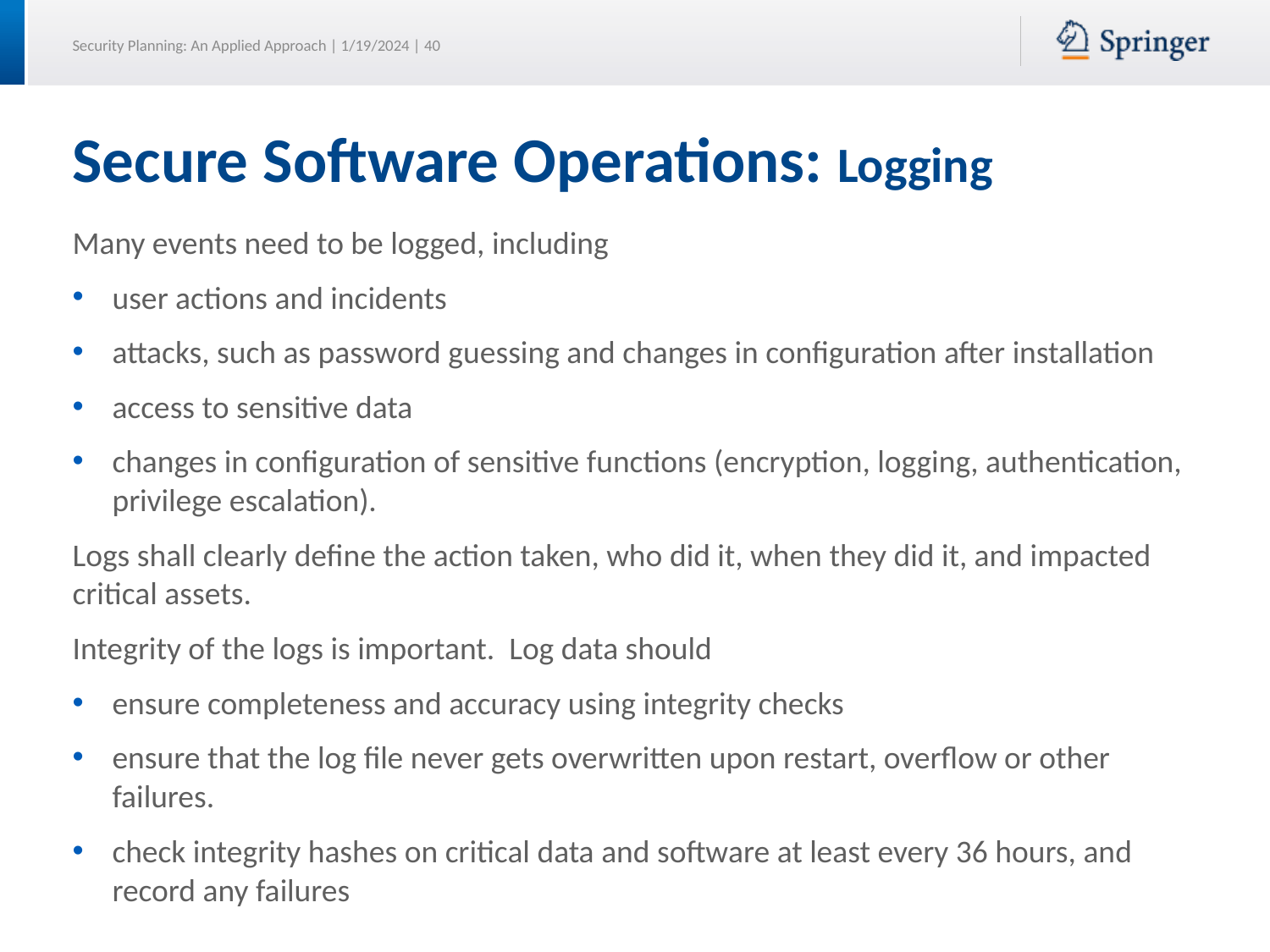

# Secure Software Operations: Logging
Many events need to be logged, including
user actions and incidents
attacks, such as password guessing and changes in configuration after installation
access to sensitive data
changes in configuration of sensitive functions (encryption, logging, authentication, privilege escalation).
Logs shall clearly define the action taken, who did it, when they did it, and impacted critical assets.
Integrity of the logs is important.  Log data should
ensure completeness and accuracy using integrity checks
ensure that the log file never gets overwritten upon restart, overflow or other failures.
check integrity hashes on critical data and software at least every 36 hours, and record any failures